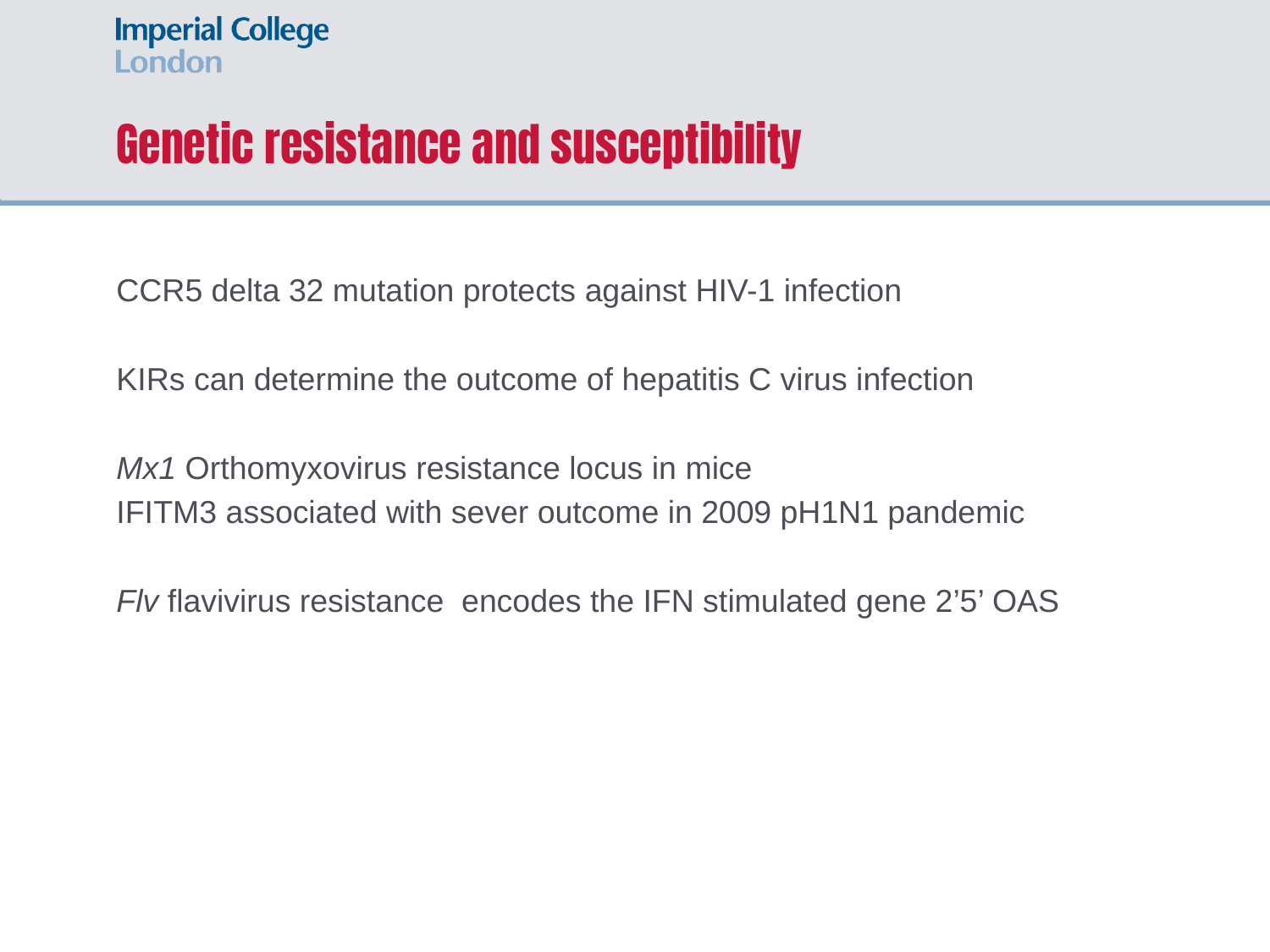

# Genetic resistance and susceptibility
CCR5 delta 32 mutation protects against HIV-1 infection

KIRs can determine the outcome of hepatitis C virus infection

Mx1 Orthomyxovirus resistance locus in mice
IFITM3 associated with sever outcome in 2009 pH1N1 pandemic

Flv flavivirus resistance  encodes the IFN stimulated gene 2’5’ OAS